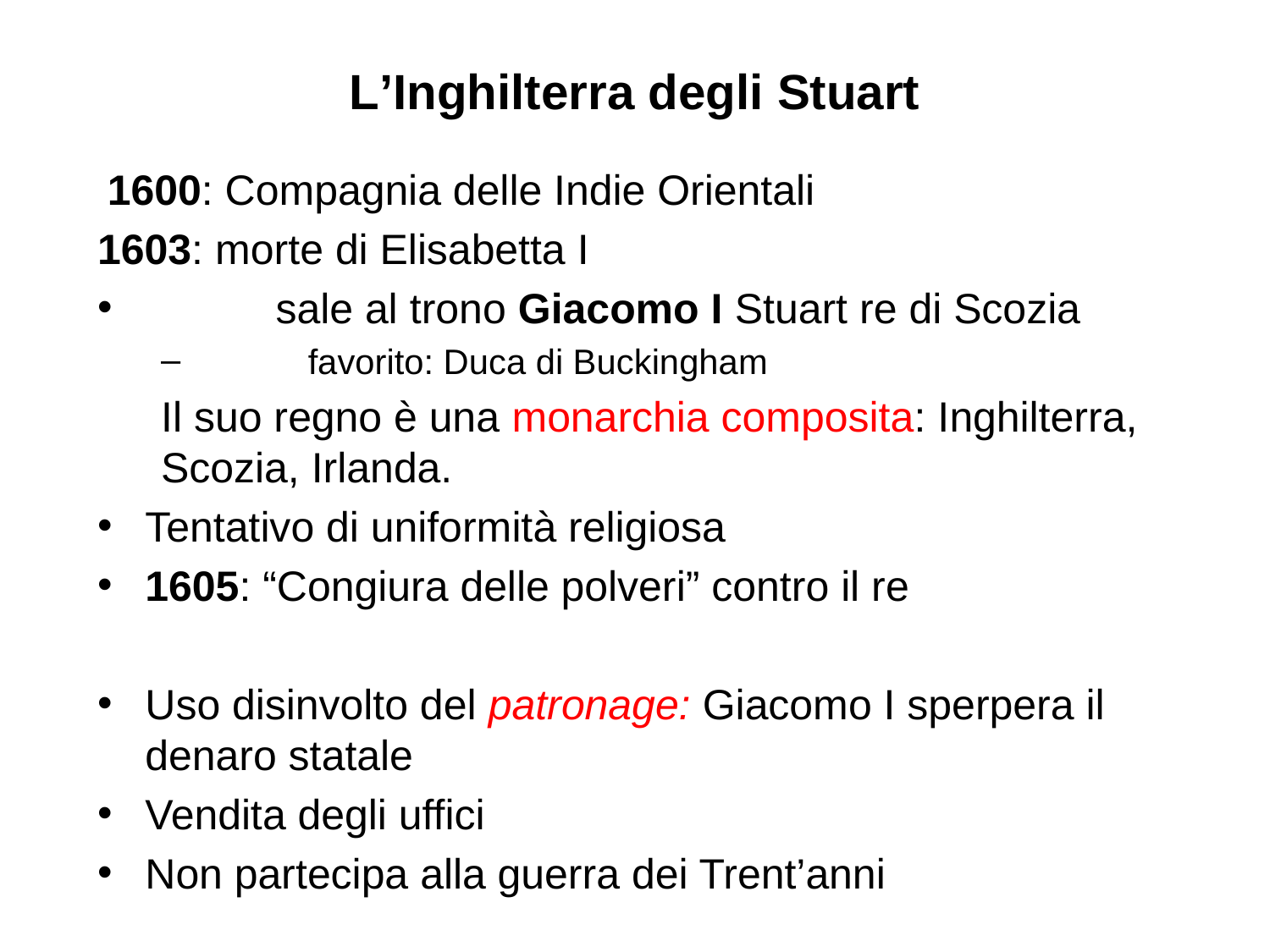

# L’Inghilterra degli Stuart
 1600: Compagnia delle Indie Orientali
1603: morte di Elisabetta I
           sale al trono Giacomo I Stuart re di Scozia
           favorito: Duca di Buckingham
Il suo regno è una monarchia composita: Inghilterra, Scozia, Irlanda.
Tentativo di uniformità religiosa
1605: “Congiura delle polveri” contro il re

Uso disinvolto del patronage: Giacomo I sperpera il denaro statale
Vendita degli uffici
Non partecipa alla guerra dei Trent’anni